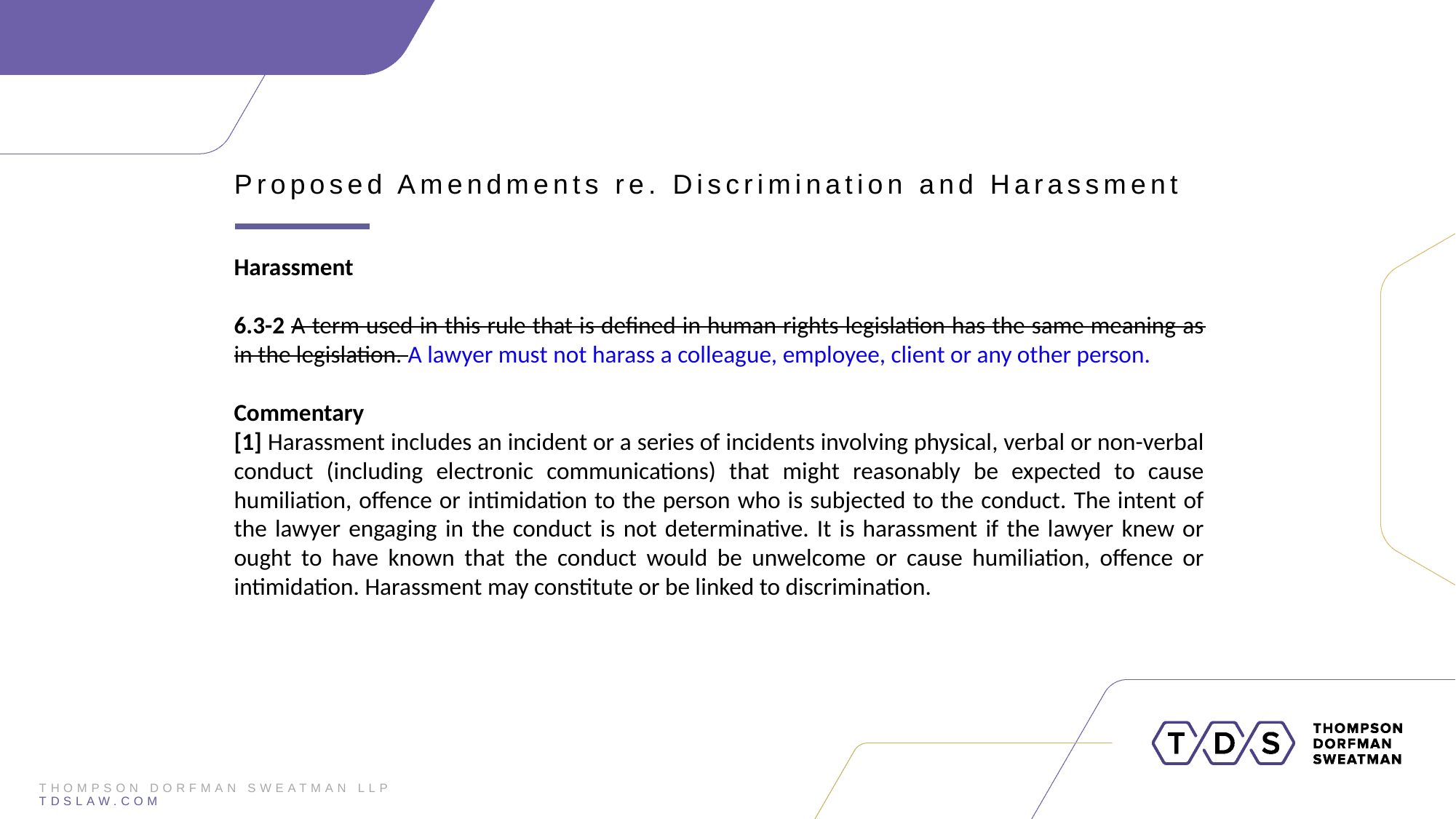

Proposed Amendments re. Discrimination and Harassment
Harassment

6.3-2 A term used in this rule that is defined in human rights legislation has the same meaning as in the legislation. A lawyer must not harass a colleague, employee, client or any other person.

Commentary
[1] Harassment includes an incident or a series of incidents involving physical, verbal or non-verbal conduct (including electronic communications) that might reasonably be expected to cause humiliation, offence or intimidation to the person who is subjected to the conduct. The intent of the lawyer engaging in the conduct is not determinative. It is harassment if the lawyer knew or ought to have known that the conduct would be unwelcome or cause humiliation, offence or intimidation. Harassment may constitute or be linked to discrimination.